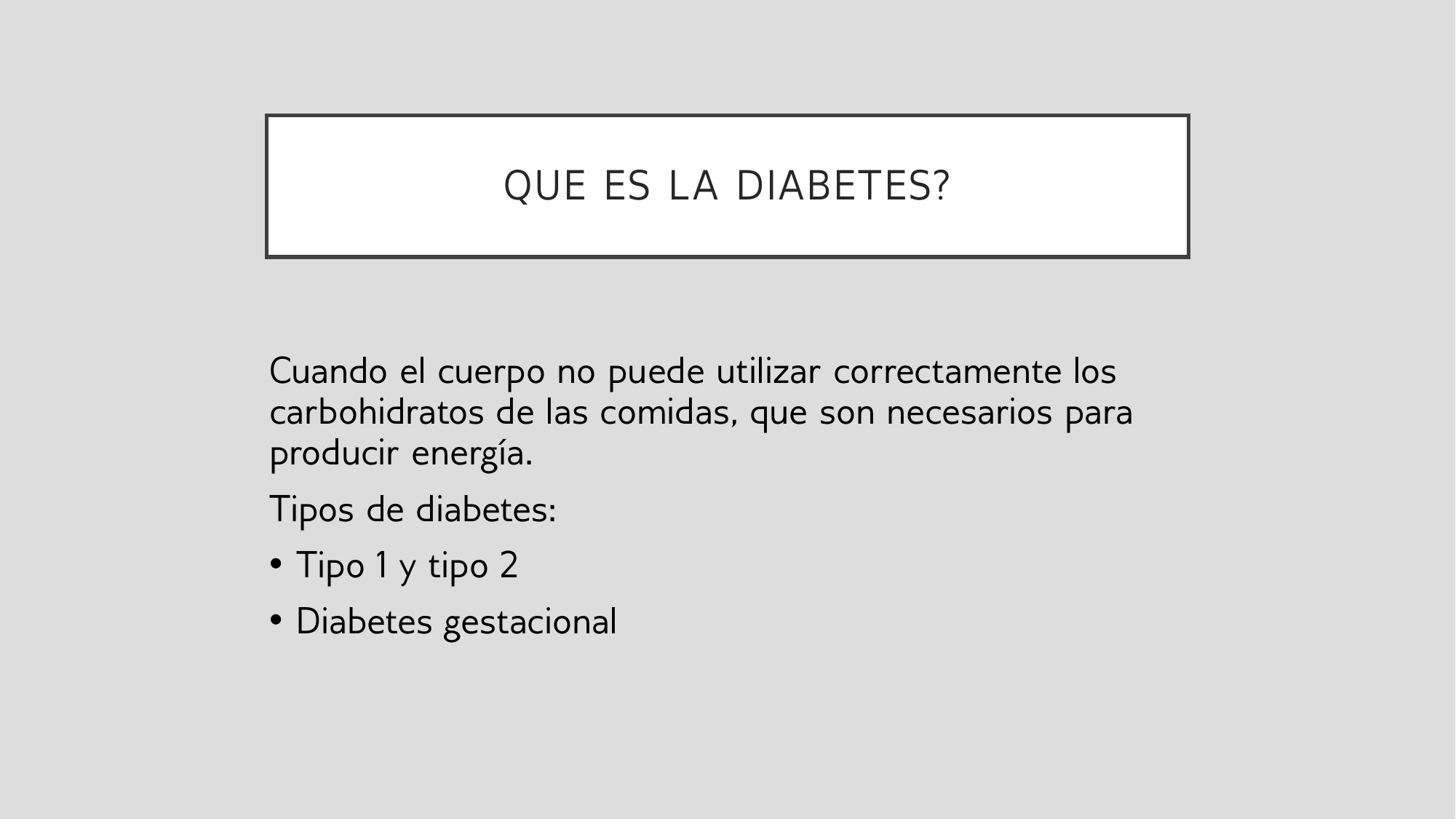

Que es la diabetes?
# Cuando el cuerpo no puede utilizar correctamente los carbohidratos de las comidas, que son necesarios para producir energía.
Tipos de diabetes:
Tipo 1 y tipo 2
Diabetes gestacional